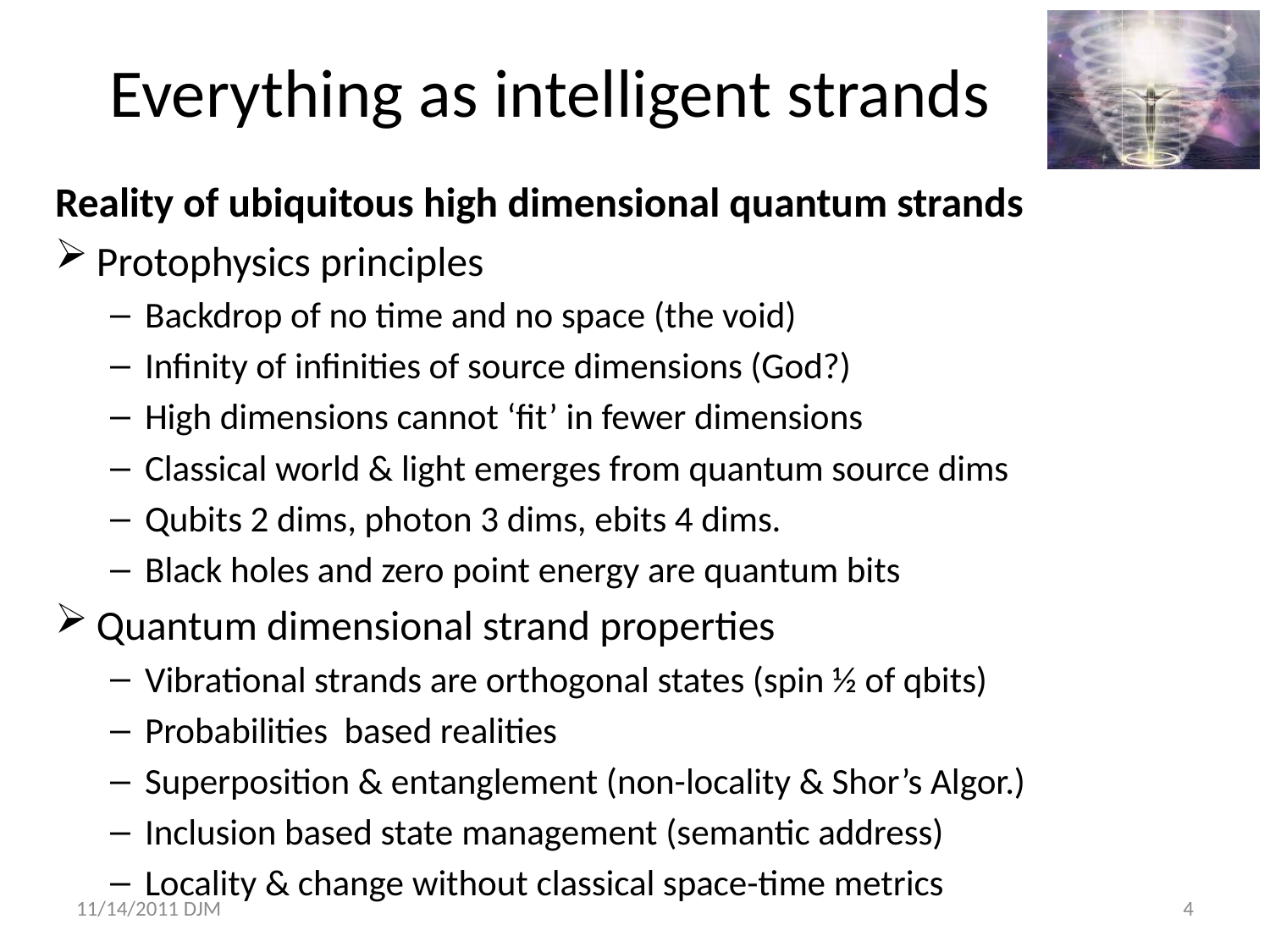

# Everything as intelligent strands
Reality of ubiquitous high dimensional quantum strands
Protophysics principles
Backdrop of no time and no space (the void)
Infinity of infinities of source dimensions (God?)
High dimensions cannot ‘fit’ in fewer dimensions
Classical world & light emerges from quantum source dims
Qubits 2 dims, photon 3 dims, ebits 4 dims.
Black holes and zero point energy are quantum bits
Quantum dimensional strand properties
Vibrational strands are orthogonal states (spin ½ of qbits)
Probabilities  based realities
Superposition & entanglement (non-locality & Shor’s Algor.)
Inclusion based state management (semantic address)
Locality & change without classical space-time metrics
11/14/2011 DJM
4